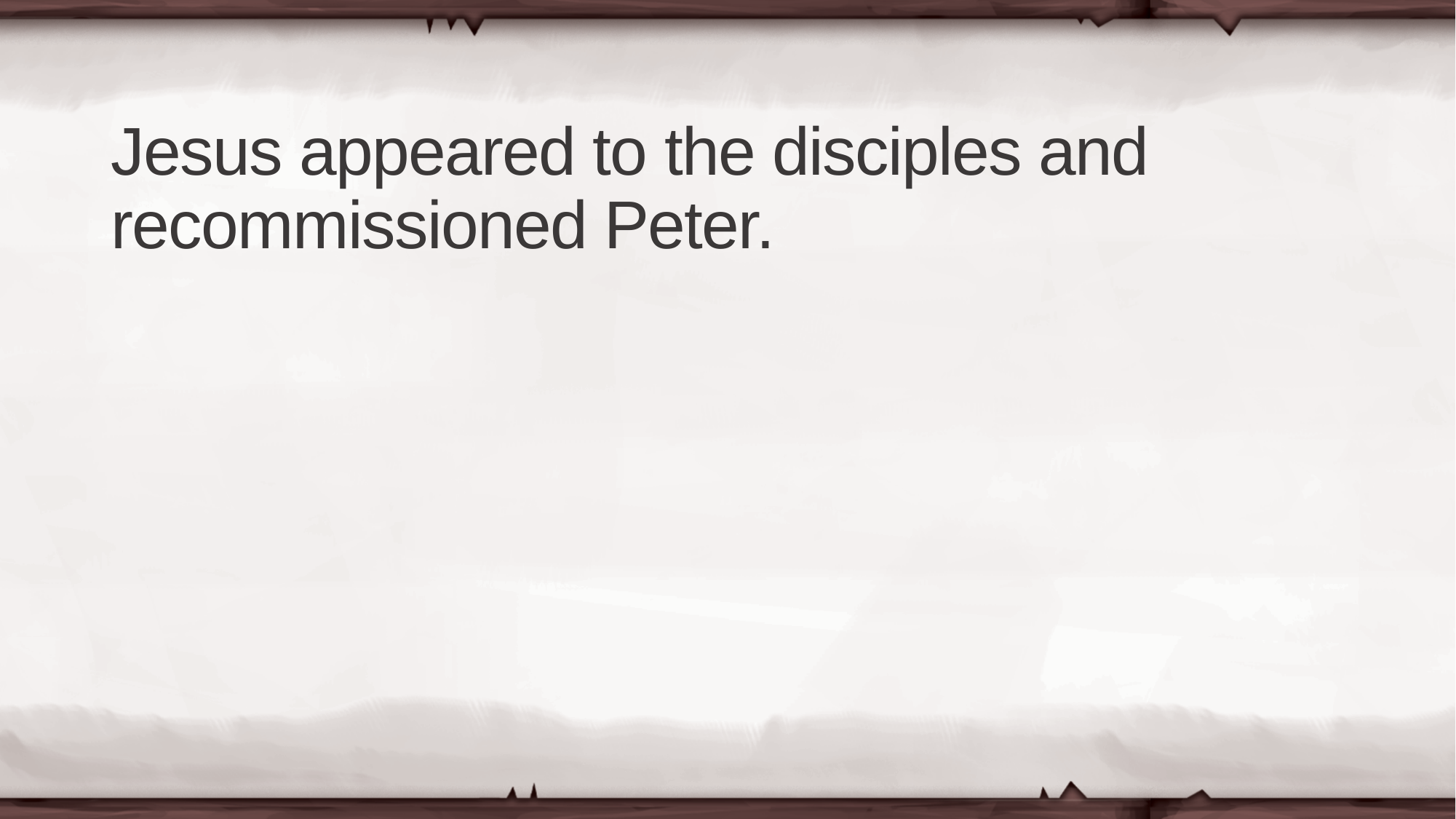

# Jesus appeared to the disciples and recommissioned Peter.